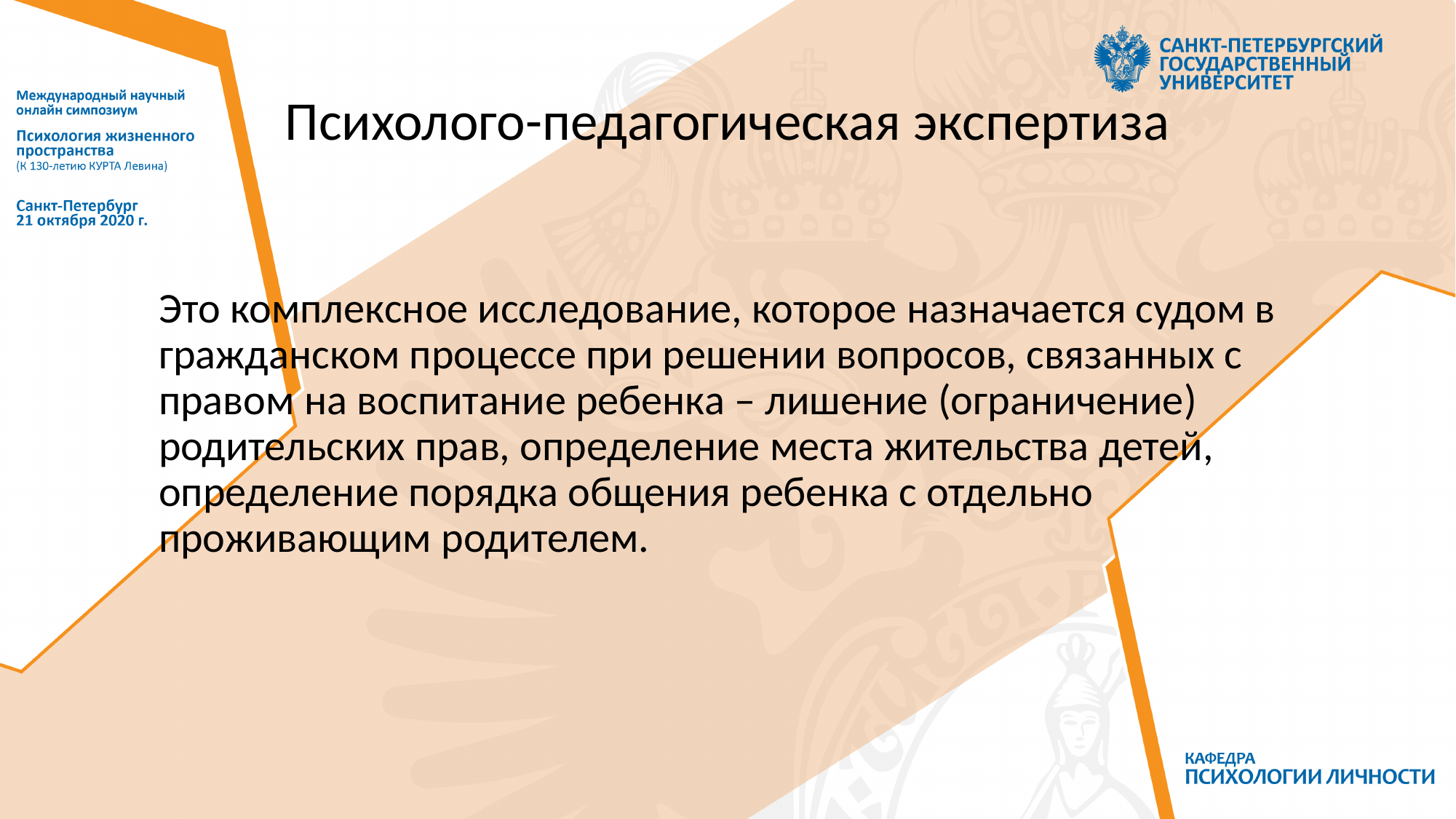

# Психолого-педагогическая экспертиза
Это комплексное исследование, которое назначается судом в гражданском процессе при решении вопросов, связанных с правом на воспитание ребенка – лишение (ограничение) родительских прав, определение места жительства детей, определение порядка общения ребенка с отдельно проживающим родителем.